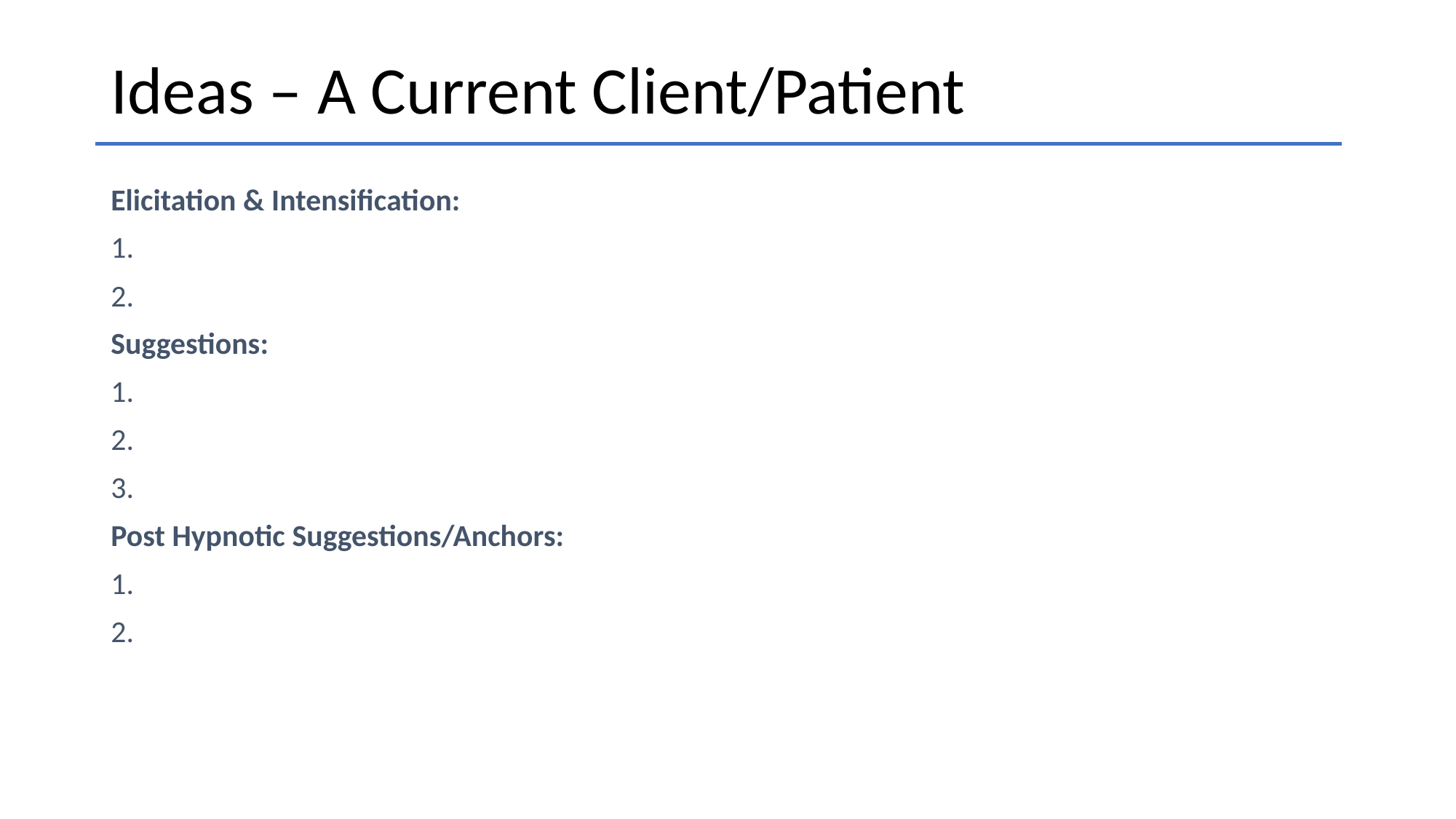

# Ideas – A Current Client/Patient
Elicitation & Intensification:
1.
2.
Suggestions:
1.
2.
3.
Post Hypnotic Suggestions/Anchors:
1.
2.